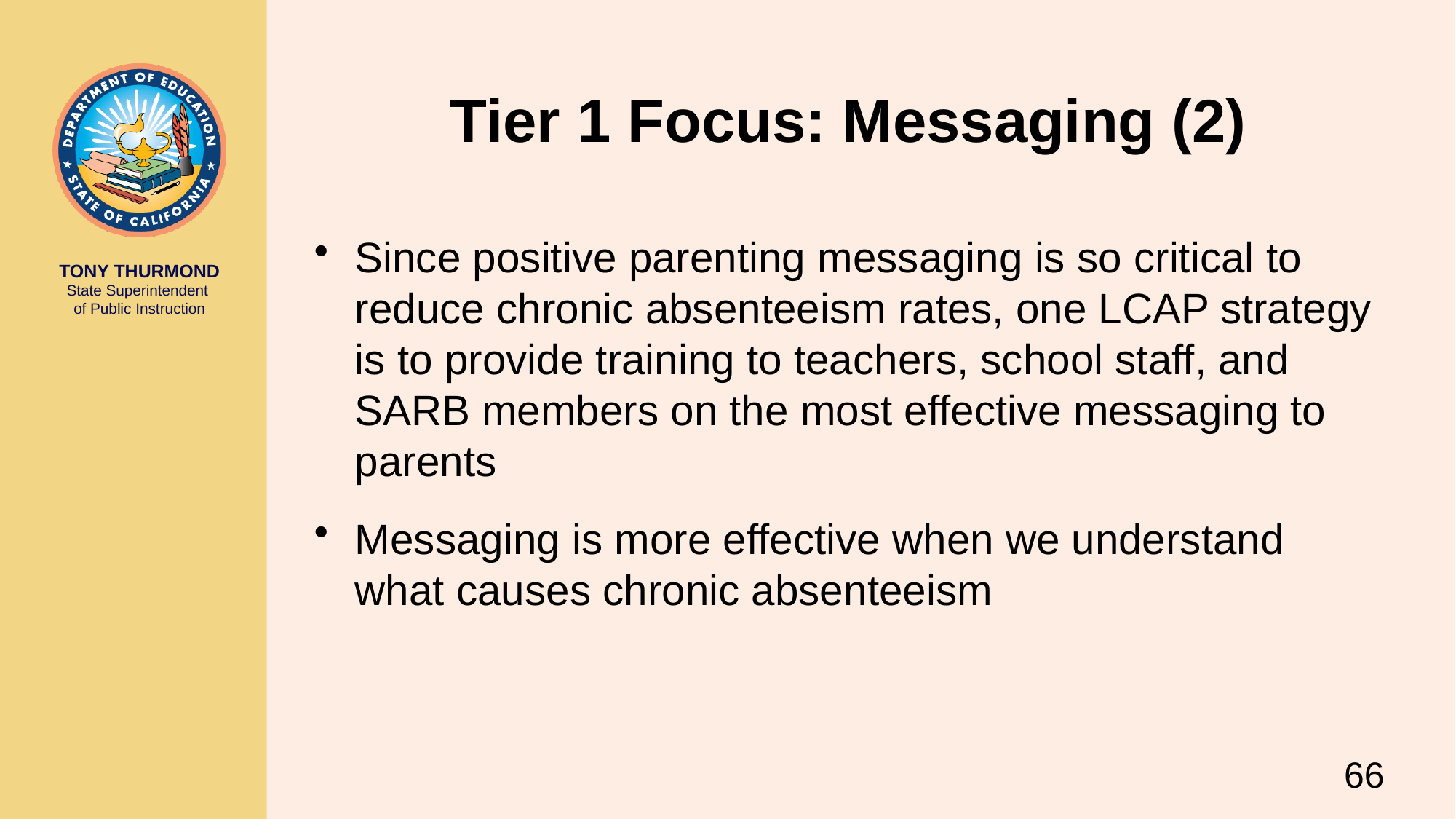

# Tier 1 Focus: Messaging (2)
Since positive parenting messaging is so critical to reduce chronic absenteeism rates, one LCAP strategy is to provide training to teachers, school staff, and SARB members on the most effective messaging to parents
Messaging is more effective when we understand what causes chronic absenteeism

66